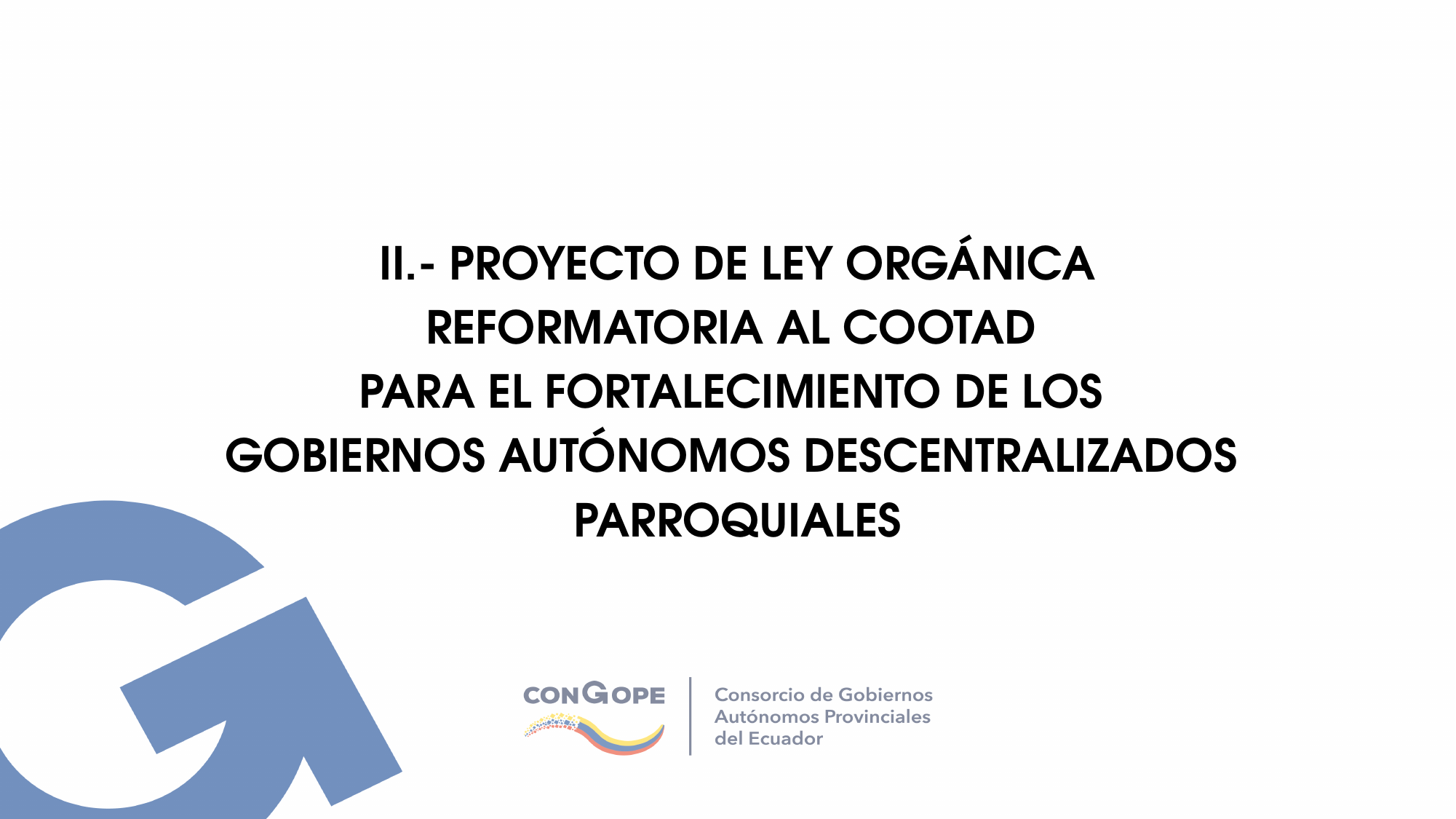

II.- PROYECTO DE LEY ORGÁNICA
REFORMATORIA AL COOTAD
PARA EL FORTALECIMIENTO DE LOS
GOBIERNOS AUTÓNOMOS DESCENTRALIZADOS
PARROQUIALES